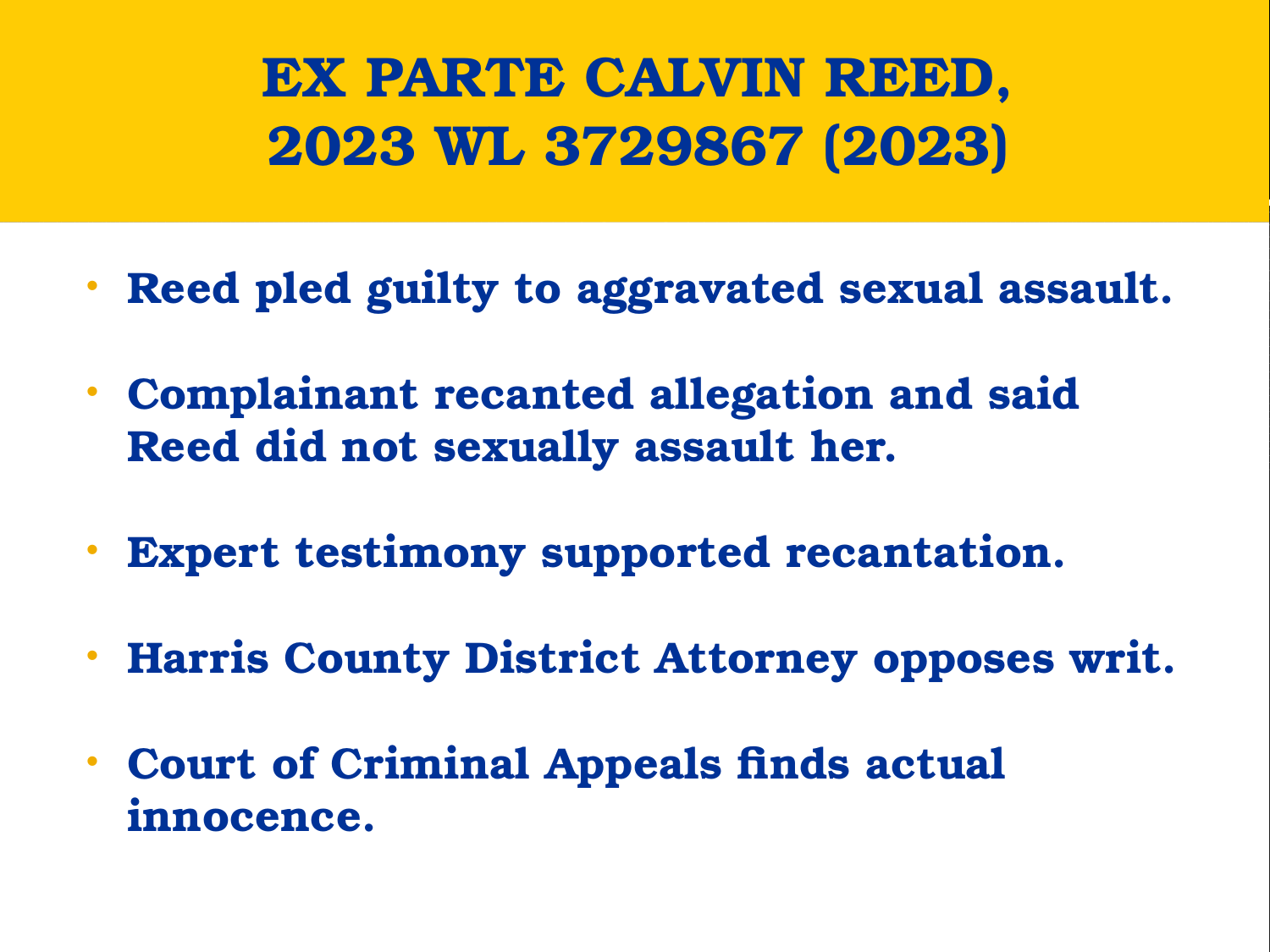

# EX PARTE CALVIN REED, 2023 WL 3729867 (2023)
Reed pled guilty to aggravated sexual assault.

Complainant recanted allegation and said Reed did not sexually assault her.

Expert testimony supported recantation.

Harris County District Attorney opposes writ.

Court of Criminal Appeals finds actual innocence.